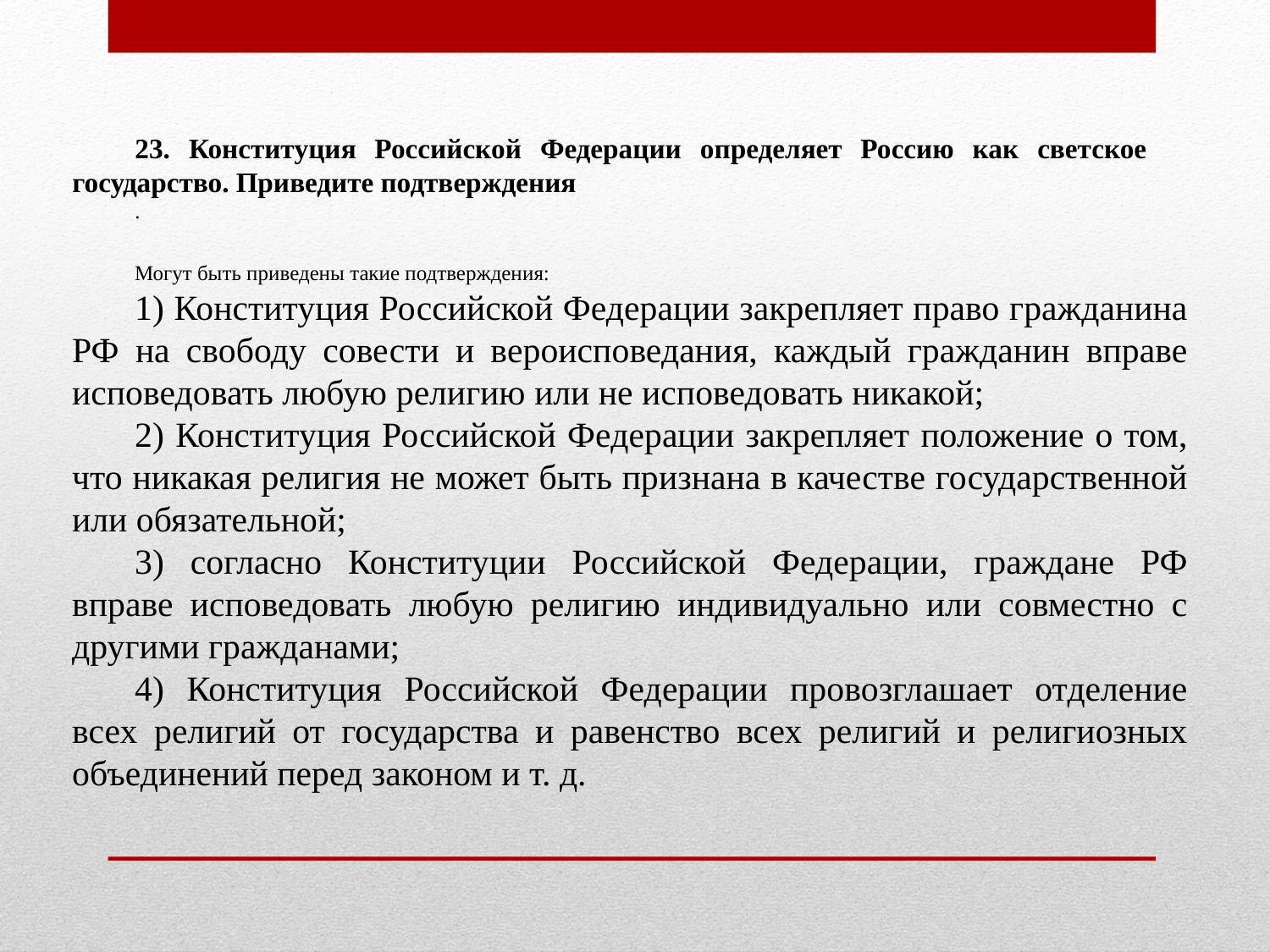

23. Конституция Российской Федерации определяет Россию как светское государство. Приведите подтверждения
.
Могут быть приведены такие подтверждения:
1) Конституция Российской Федерации закрепляет право гражданина РФ на свободу совести и вероисповедания, каждый гражданин вправе исповедовать любую религию или не исповедовать никакой;
2) Конституция Российской Федерации закрепляет положение о том, что никакая религия не может быть признана в качестве государственной или обязательной;
3) согласно Конституции Российской Федерации, граждане РФ вправе исповедовать любую религию индивидуально или совместно с другими гражданами;
4) Конституция Российской Федерации провозглашает отделение всех религий от государства и равенство всех религий и религиозных объединений перед законом и т. д.